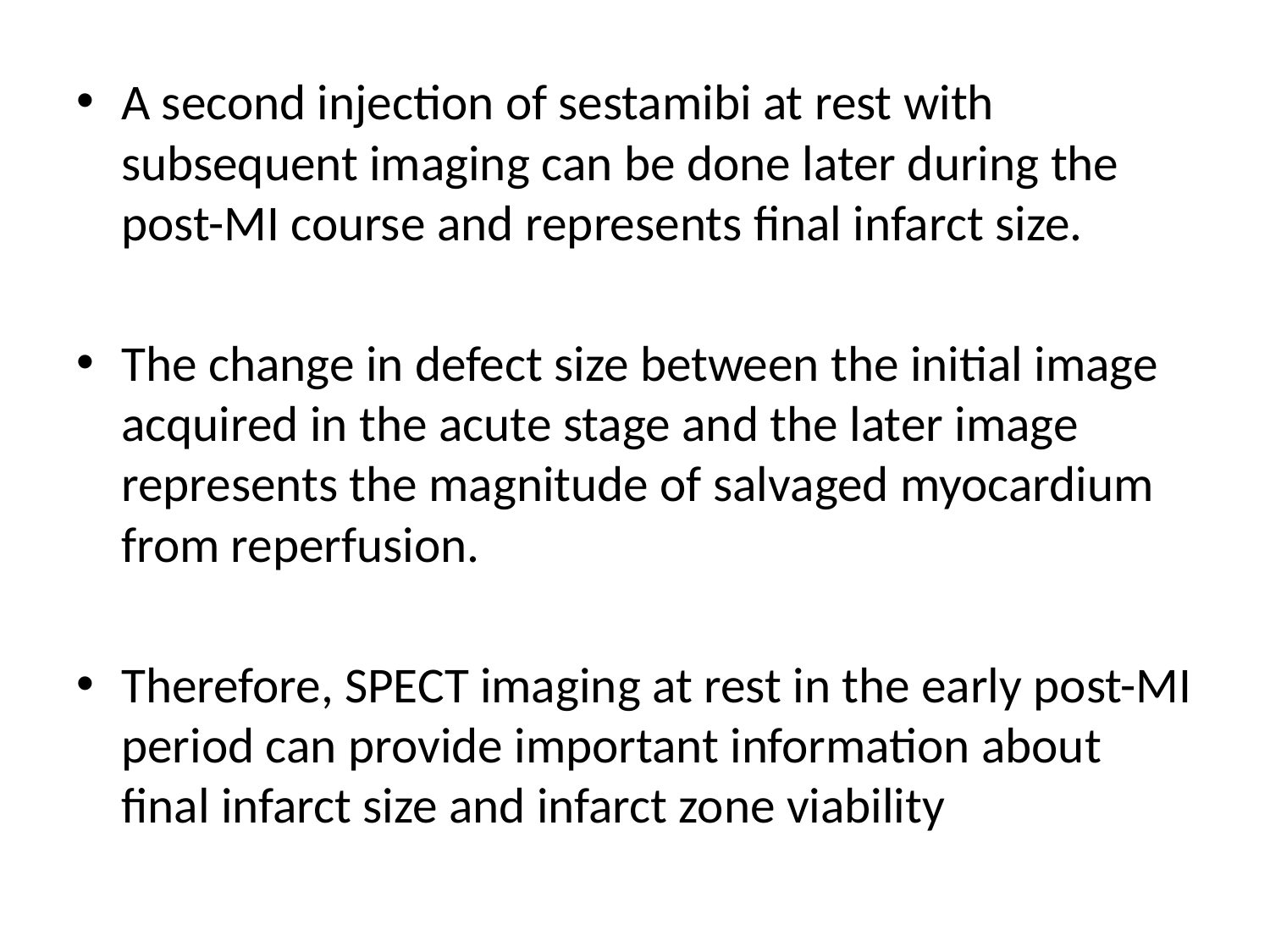

A second injection of sestamibi at rest with subsequent imaging can be done later during the post-MI course and represents final infarct size.

The change in defect size between the initial image acquired in the acute stage and the later image represents the magnitude of salvaged myocardium from reperfusion.

Therefore, SPECT imaging at rest in the early post-MI period can provide important information about final infarct size and infarct zone viability